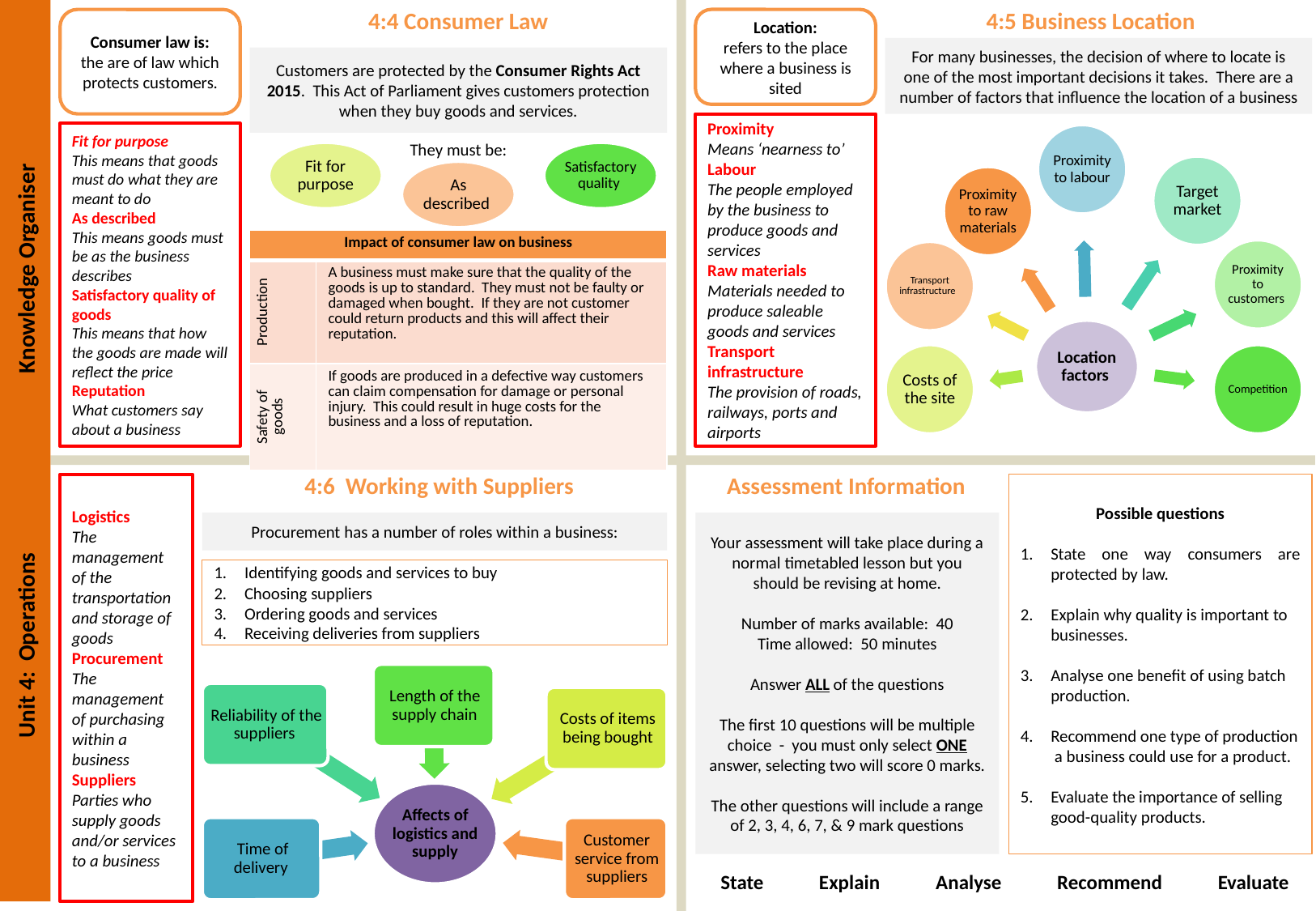

Unit 4:  Operations		Knowledge Organiser
4:4 Consumer Law

4:5 Business Location
Consumer law is:
the are of law which protects customers.
Location:
refers to the place where a business is sited
For many businesses, the decision of where to locate is one of the most important decisions it takes.  There are a number of factors that influence the location of a business
Customers are protected by the Consumer Rights Act 2015.  This Act of Parliament gives customers protection when they buy goods and services.
Proximity
Means ‘nearness to’
Labour
The people employed by the business to produce goods and services
Raw materials
Materials needed to produce saleable goods and services
Transport infrastructure
The provision of roads, railways, ports and airports
Location factors

Proximity to labour

Target market

Proximity to customers

Competition

Costs of the site

Transport infrastructure

Proximity to raw materials
Fit for purpose
This means that goods must do what they are meant to do
As described
This means goods must be as the business describes
Satisfactory quality of goods
This means that how the goods are made will reflect the price
Reputation
What customers say about a business
They must be:

Fit for purpose

Satisfactory quality

As described
| Impact of consumer law on business |  |
| --- | --- |
| Production | A business must make sure that the quality of the goods is up to standard. They must not be faulty or damaged when bought. If they are not customer could return products and this will affect their reputation. |
| Safety of goods | If goods are produced in a defective way customers can claim compensation for damage or personal injury. This could result in huge costs for the business and a loss of reputation. |

4:6  Working with Suppliers
Assessment Information
Logistics
The management of the transportation and storage of goods
Procurement
The management of purchasing within a business
Suppliers
Parties who supply goods and/or services to a business
Possible questions

State one way consumers are protected by law.

Explain why quality is important to businesses.

Analyse one benefit of using batch production.

Recommend one type of production  a business could use for a product.

Evaluate the importance of selling good-quality products.
Procurement has a number of roles within a business:
Your assessment will take place during a normal timetabled lesson but you should be revising at home.

Number of marks available:  40
Time allowed:  50 minutes

Answer ALL of the questions

The first 10 questions will be multiple choice  -  you must only select ONE answer, selecting two will score 0 marks.

The other questions will include a range of 2, 3, 4, 6, 7, & 9 mark questions
Identifying goods and services to buy
Choosing suppliers
Ordering goods and services
Receiving deliveries from suppliers
Affects of logistics and supply
Time of delivery
Reliability of the suppliers
Length of the supply chain
Costs of items being bought
Customer service from suppliers
State            Explain            Analyse            Recommend            Evaluate